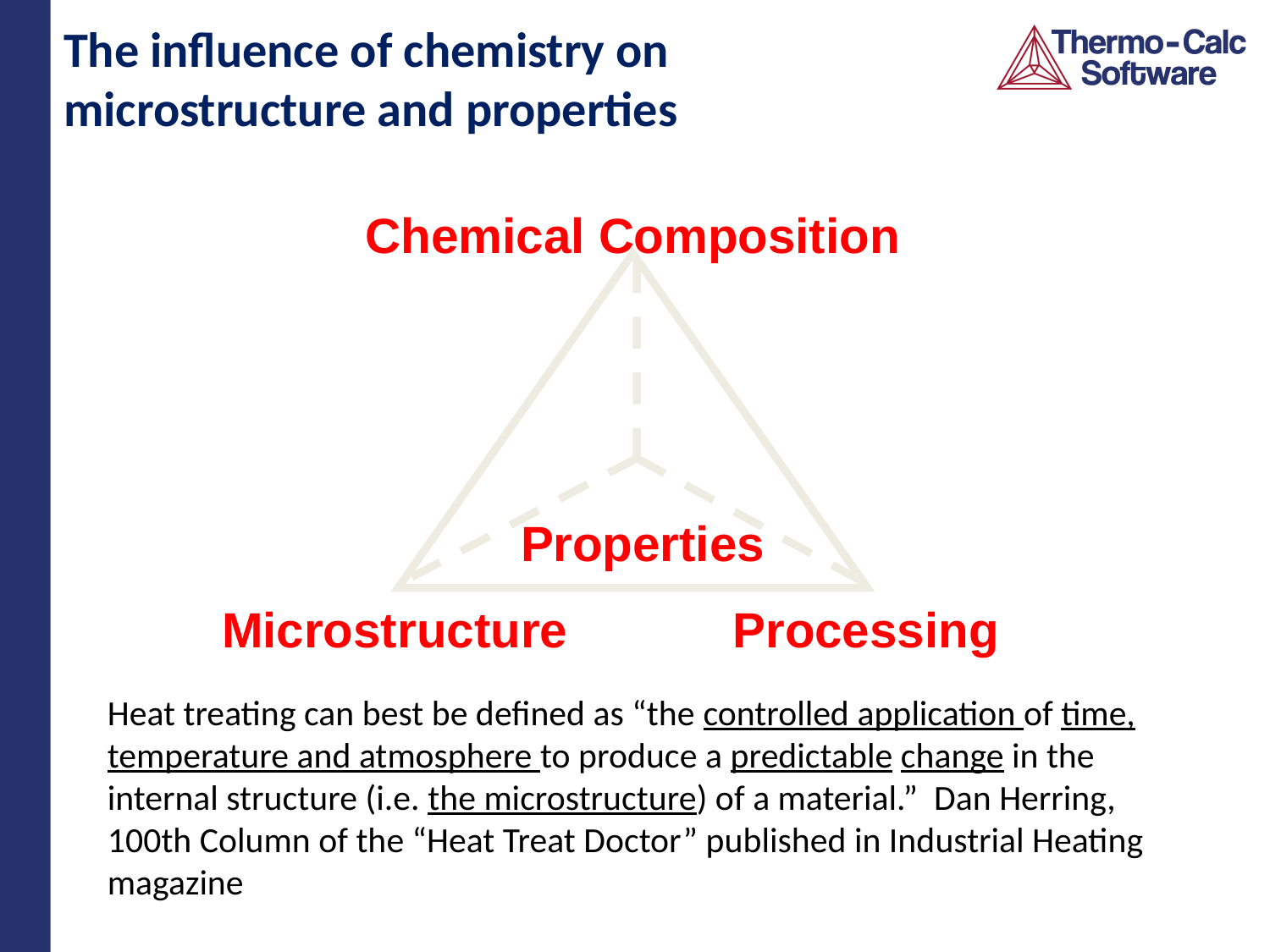

The influence of chemistry on microstructure and properties
Chemical Composition

Properties
Microstructure
Processing
Heat treating can best be defined as “the controlled application of time, temperature and atmosphere to produce a predictable change in the internal structure (i.e. the microstructure) of a material.”  Dan Herring, 100th Column of the “Heat Treat Doctor” published in Industrial Heating magazine